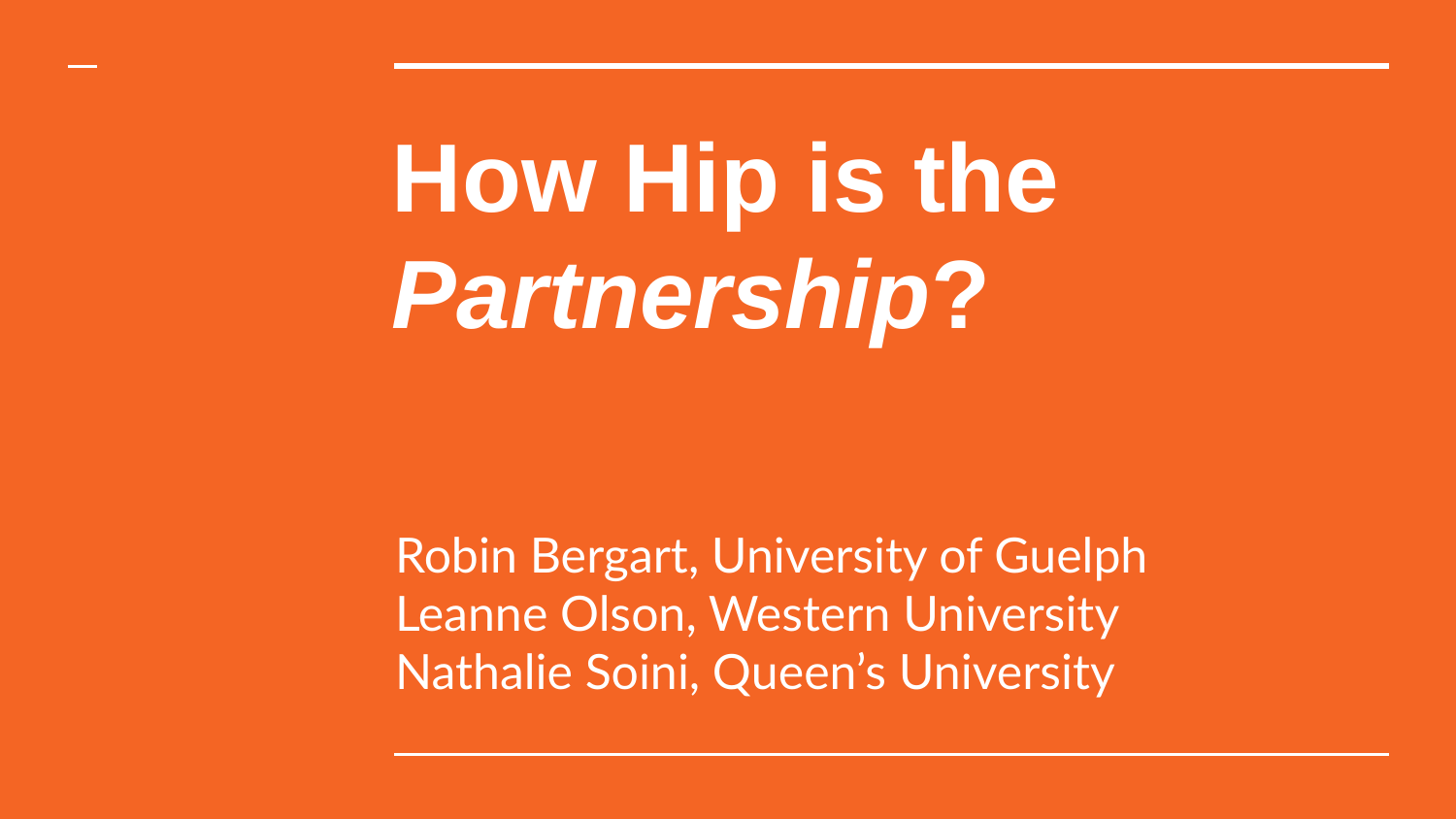

# How Hip is the Partnership?
Robin Bergart, University of Guelph
Leanne Olson, Western University
Nathalie Soini, Queen’s University